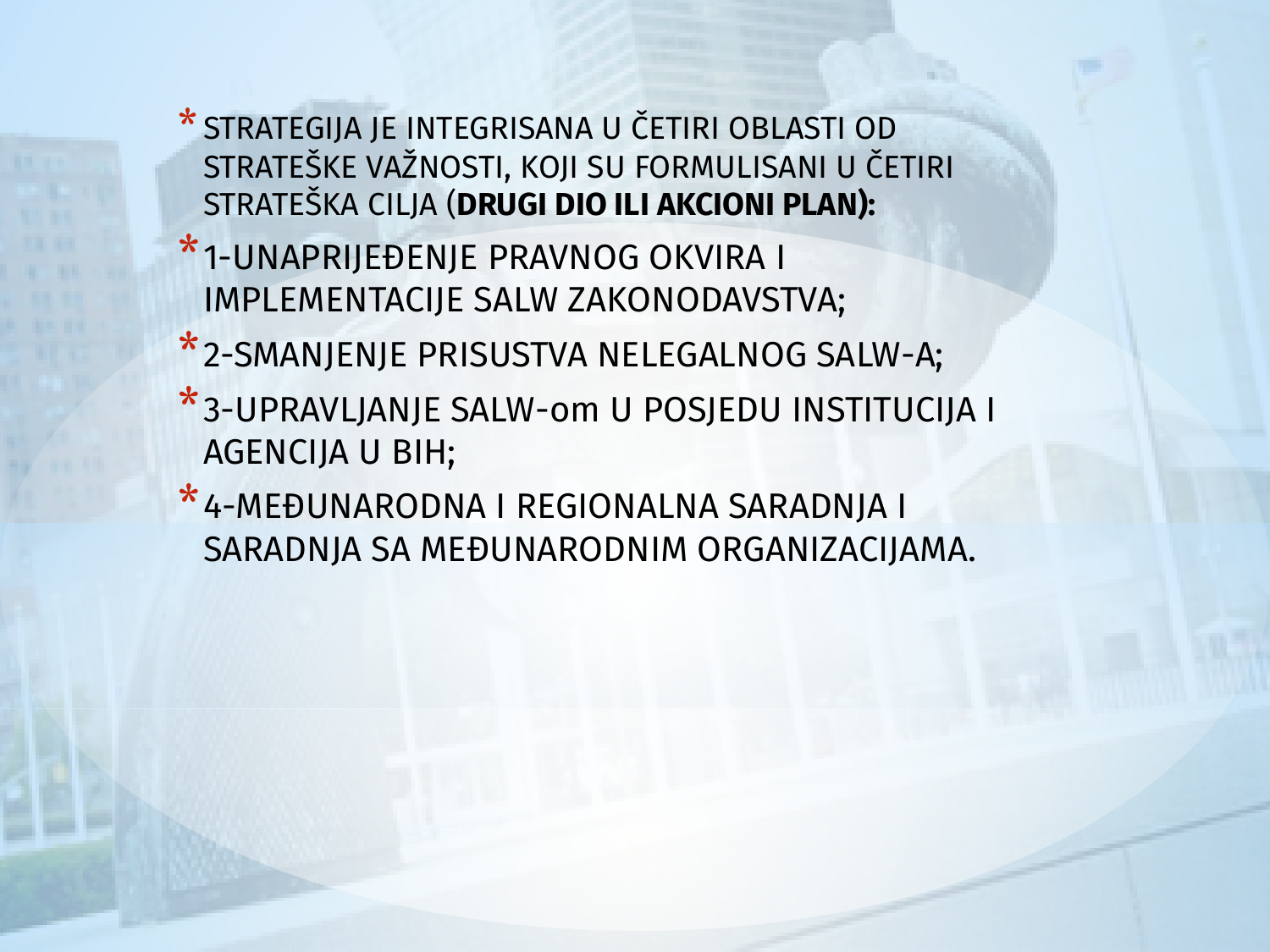

STRATEGIJA JE INTEGRISANA U ČETIRI OBLASTI OD STRATEŠKE VAŽNOSTI, KOJI SU FORMULISANI U ČETIRI STRATEŠKA CILJA (DRUGI DIO ILI AKCIONI PLAN):
1-UNAPRIJEĐENJE PRAVNOG OKVIRA I IMPLEMENTACIJE SALW ZAKONODAVSTVA;
2-SMANJENJE PRISUSTVA NELEGALNOG SALW-A;
3-UPRAVLJANJE SALW-om U POSJEDU INSTITUCIJA I AGENCIJA U BIH;
4-MEĐUNARODNA I REGIONALNA SARADNJA I SARADNJA SA MEĐUNARODNIM ORGANIZACIJAMA.

#